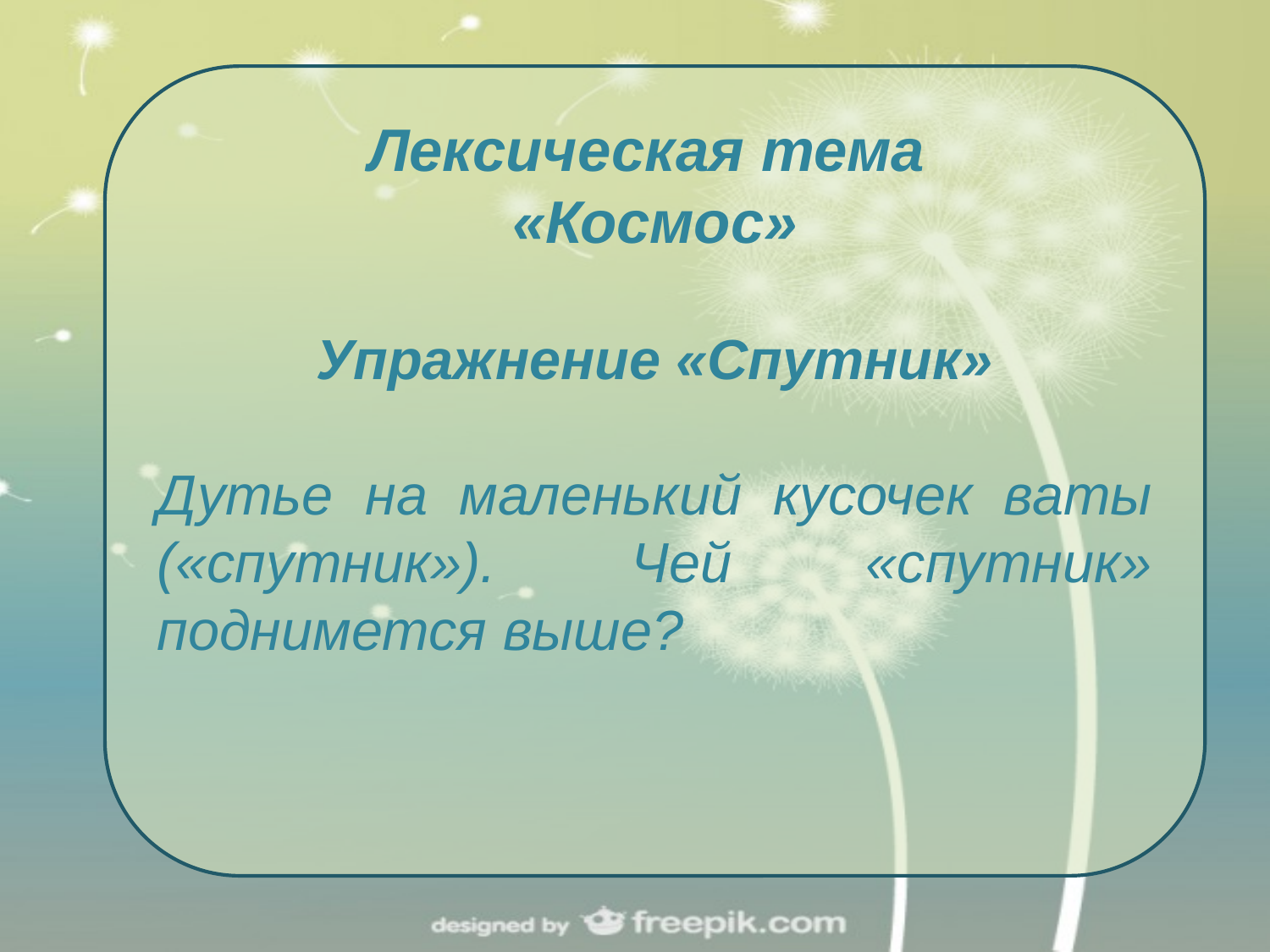

Лексическая тема
«Космос»

Упражнение «Спутник»

Дутье на маленький кусочек ваты («спутник»). Чей «спутник» поднимется выше?